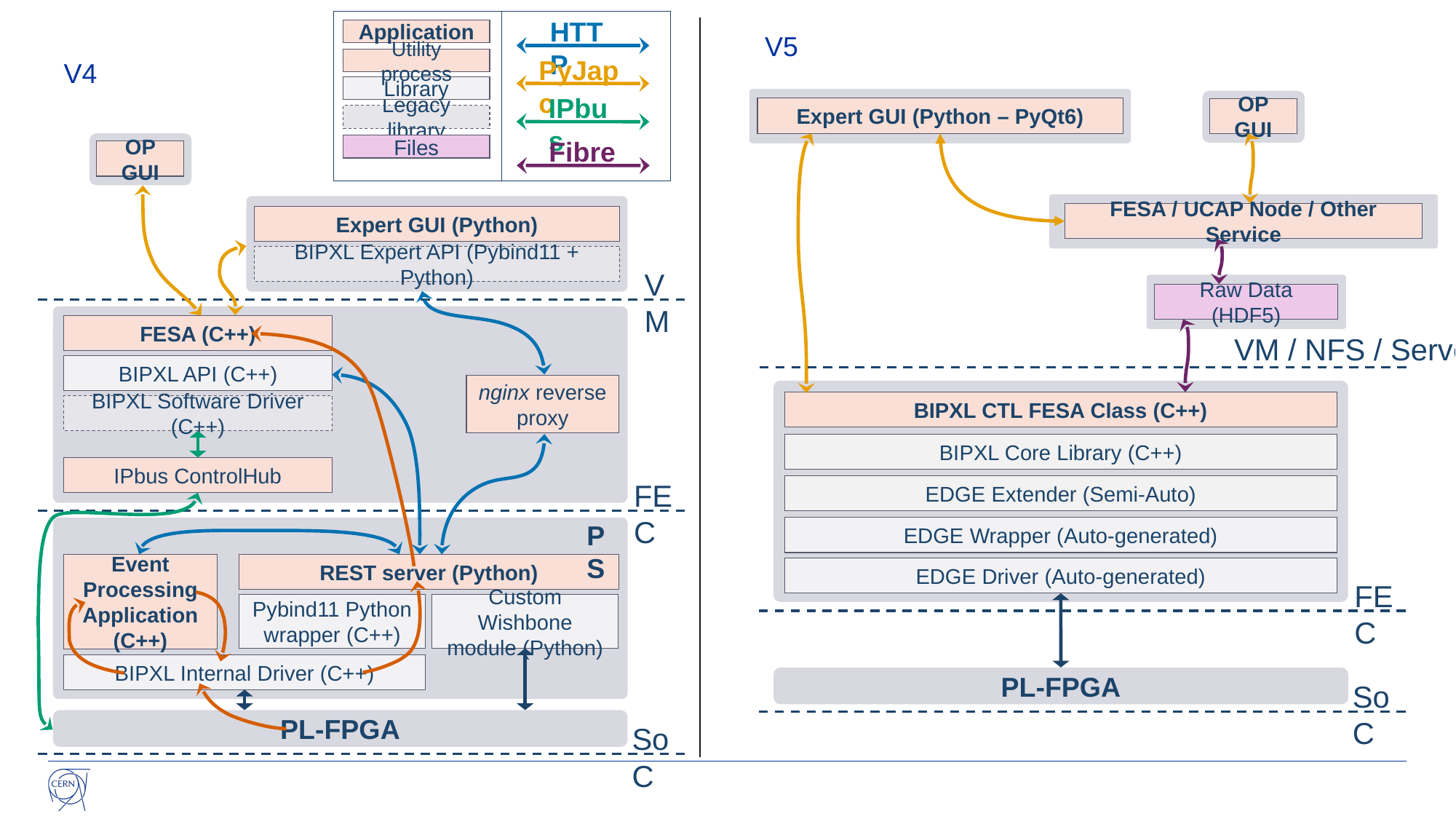

HTTP
Application
V5

Utility process
PyJapc
V4
Library

IPbus
Expert GUI (Python – PyQt6)
OP GUI
Legacy library

Fibre
Files
OP GUI

FESA / UCAP Node / Other Service
Expert GUI (Python)

BIPXL Expert API (Pybind11 + Python)
VM

Raw Data (HDF5)

FESA (C++)

VM / NFS / Server
BIPXL API (C++)

nginx reverse proxy

BIPXL CTL FESA Class (C++)

BIPXL Software Driver (C++)

BIPXL Core Library (C++)
IPbus ControlHub
EDGE Extender (Semi-Auto)
FEC

EDGE Wrapper (Auto-generated)

PS

Event Processing Application (C++)
REST server (Python)
EDGE Driver (Auto-generated)
FEC
Pybind11 Python wrapper (C++)
Custom Wishbone module (Python)

BIPXL Internal Driver (C++)

PL-FPGA
SoC
PL-FPGA
SoC